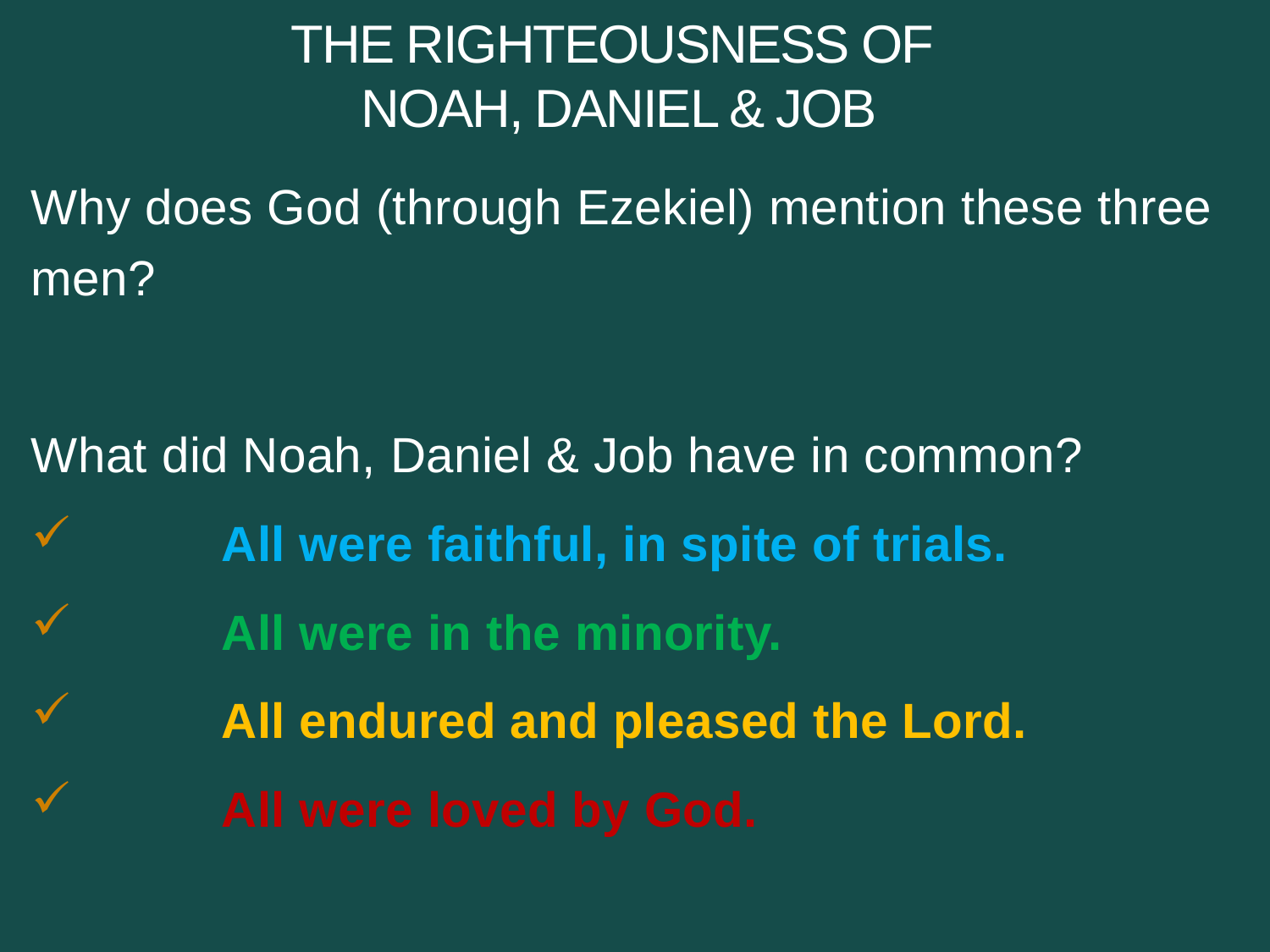

# THE RIGHTEOUSNESS OF NOAH, DANIEL & JOB
Why does God (through Ezekiel) mention these three men?

What did Noah, Daniel & Job have in common?
	All were faithful, in spite of trials.
	All were in the minority.
	All endured and pleased the Lord.
	All were loved by God.